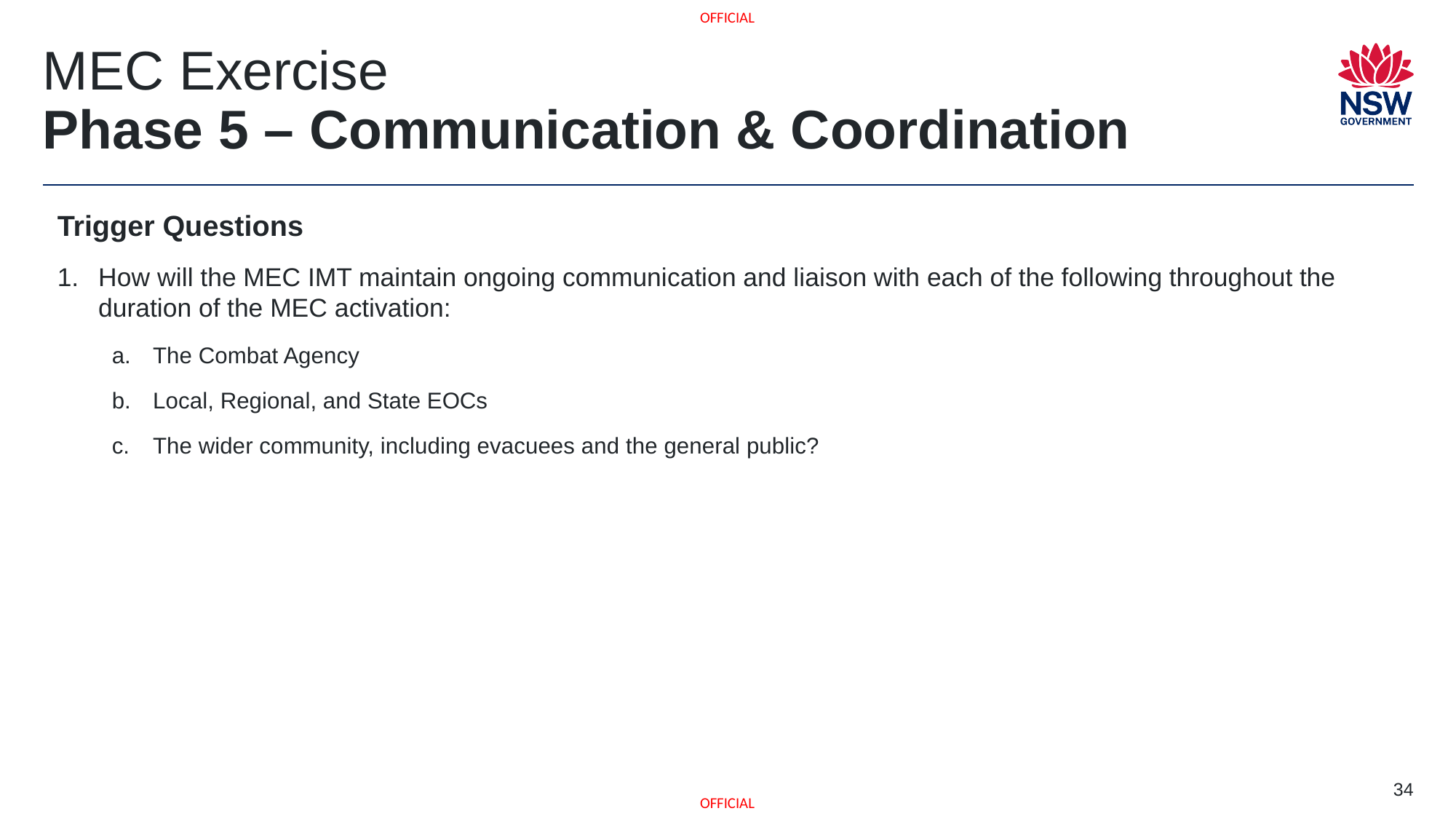

# MEC Exercise Phase 5 – Communication & Coordination
Trigger Questions
How will the MEC IMT maintain ongoing communication and liaison with each of the following throughout the duration of the MEC activation:
The Combat Agency
Local, Regional, and State EOCs
The wider community, including evacuees and the general public?

34